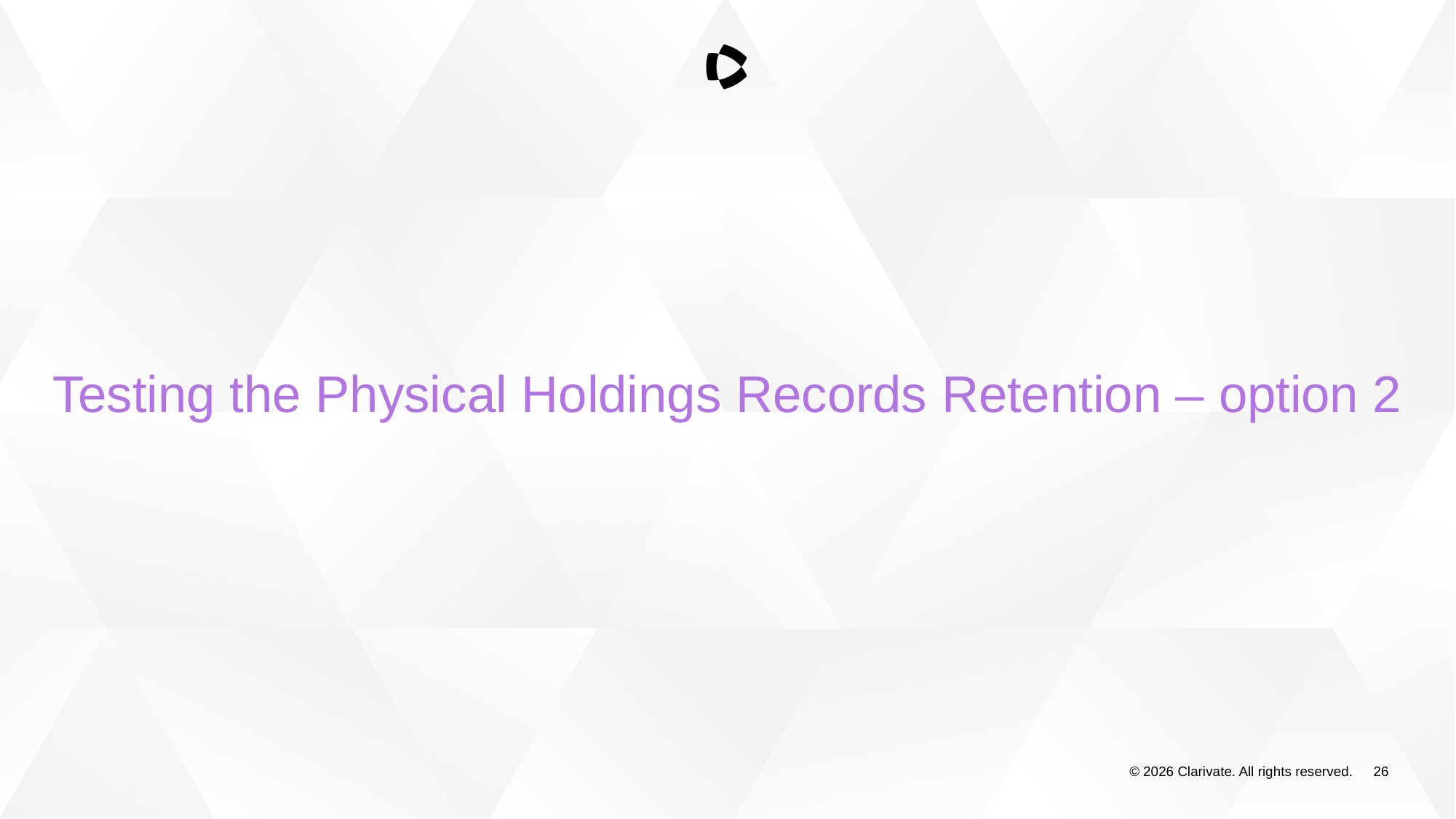

Testing the Physical Holdings Records Retention – option 2
© 2026 Clarivate. All rights reserved.
26